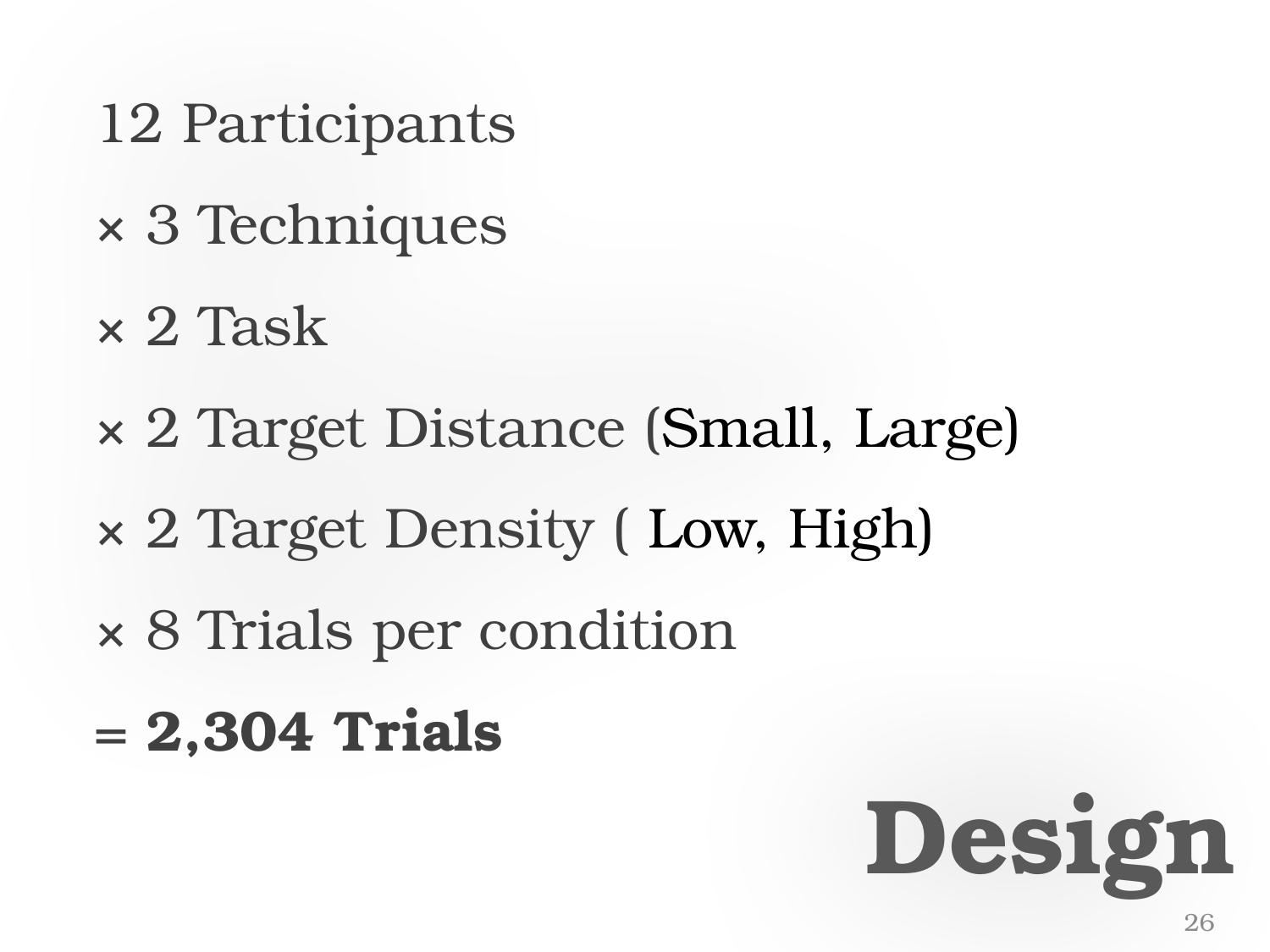

12 Participants
× 3 Techniques
× 2 Task
× 2 Target Distance (Small, Large)
× 2 Target Density ( Low, High)
× 8 Trials per condition
= 2,304 Trials
Design
26